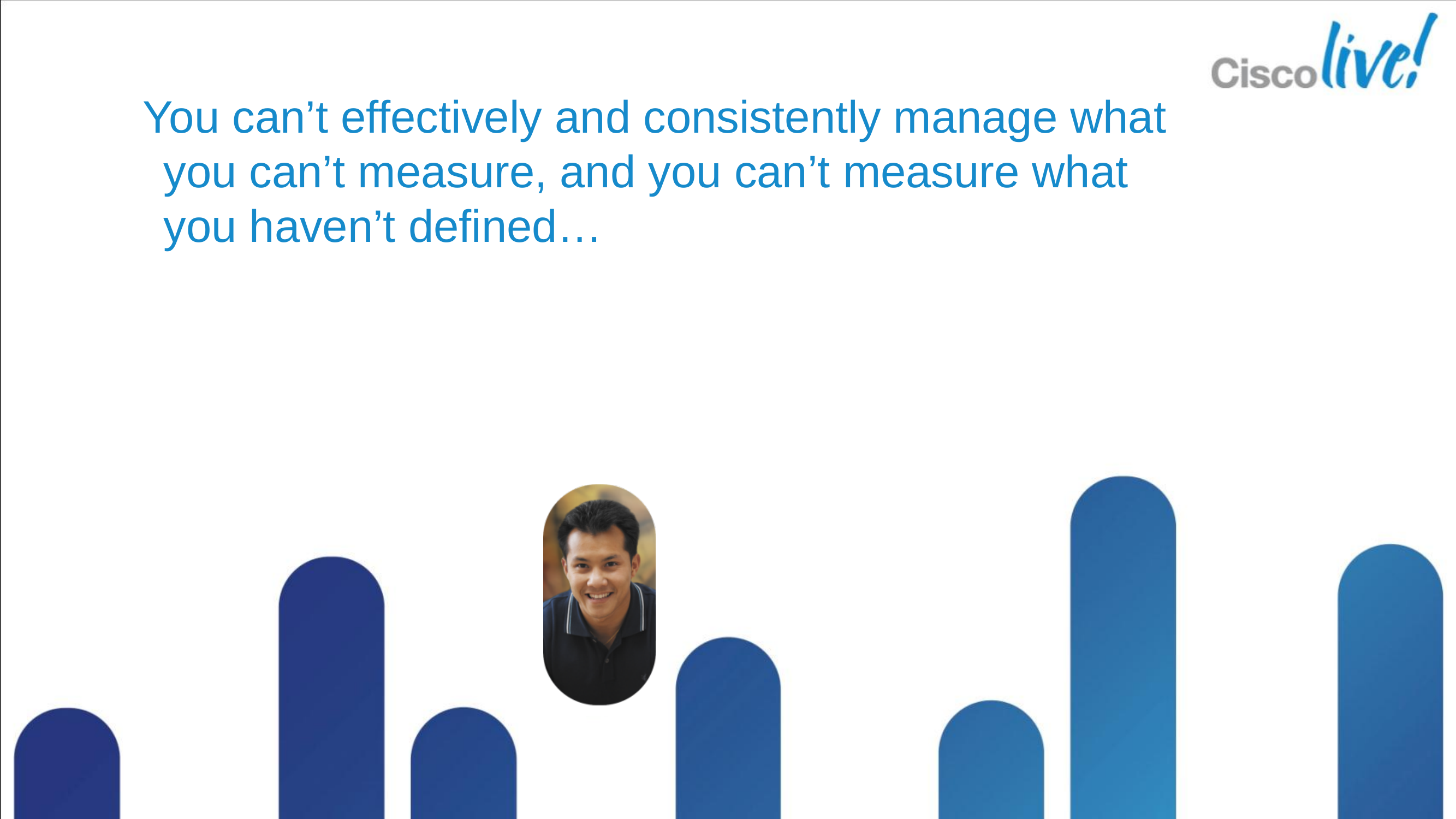

# You can’t effectively and consistently manage what you can’t measure, and you can’t measure what you haven’t defined…